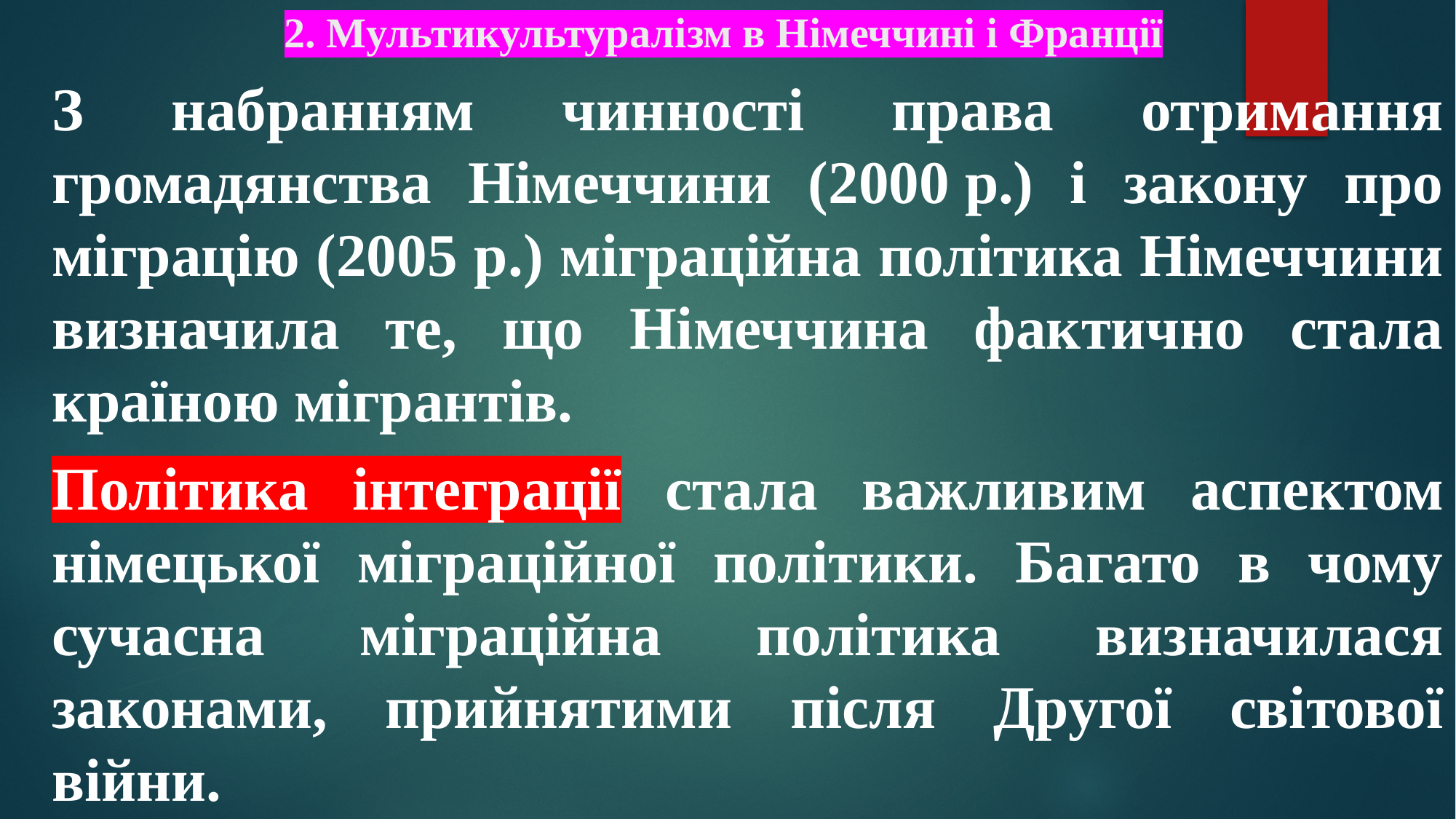

# 2. Мультикультуралізм в Німеччині і Франції
З набранням чинності права отримання громадянства Німеччини (2000 р.) і закону про міграцію (2005 р.) міграційна політика Німеччини визначила те, що Німеччина фактично стала країною мігрантів.
Політика інтеграції стала важливим аспектом німецької міграційної політики. Багато в чому сучасна міграційна політика визначилася законами, прийнятими після Другої світової війни.